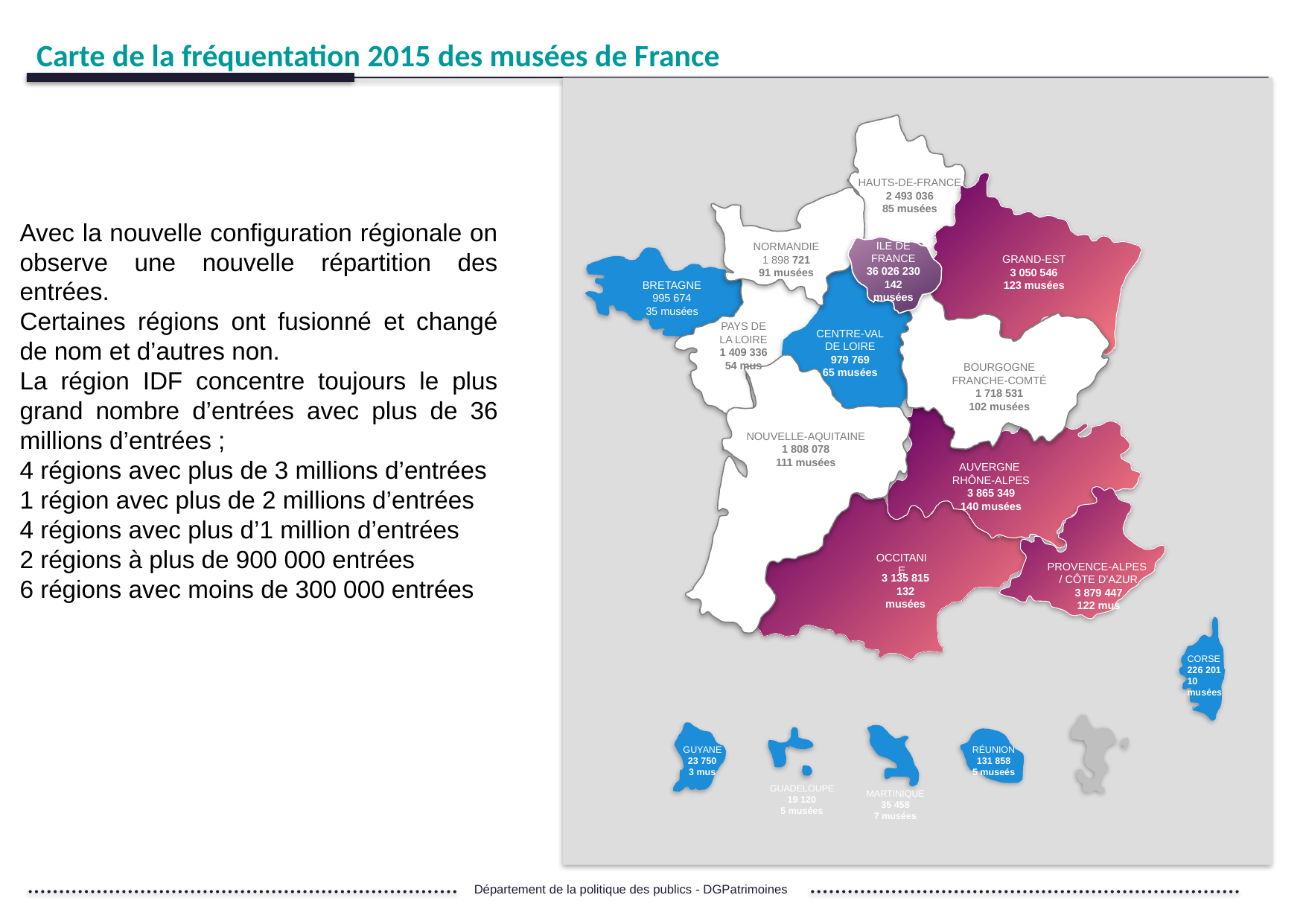

Carte de la fréquentation 2015 des musées de France

HAUTS-DE-FRANCE
2 493 036
85 musées

Avec la nouvelle configuration régionale on observe une nouvelle répartition des entrées.
Certaines régions ont fusionné et changé de nom et d’autres non.
La région IDF concentre toujours le plus grand nombre d’entrées avec plus de 36 millions d’entrées ;
4 régions avec plus de 3 millions d’entrées
1 région avec plus de 2 millions d’entrées
4 régions avec plus d’1 million d’entrées
2 régions à plus de 900 000 entrées
6 régions avec moins de 300 000 entrées
ILE DE FRANCE
36 026 230
142 musées
NORMANDIE
1 898 721
91 musées

GRAND-EST
3 050 546
123 musées

BRETAGNE
995 674
35 musées

PAYS DE
LA LOIRE
1 409 336
54 mus
CENTRE-VAL
DE LOIRE
979 769
65 musées

BOURGOGNE
FRANCHE-COMTÉ
1 718 531
102 musées

NOUVELLE-AQUITAINE
1 808 078
111 musées
AUVERGNE
RHÔNE-ALPES
3 865 349
140 musées

OCCITANIE
PROVENCE-ALPES
/ CÔTE D’AZUR
3 879 447
122 mus

3 135 815
132 musées

CORSE
226 201
10 musées

GUYANE
23 750
3 mus
RÉUNION
131 858
5 museés

GUADELOUPE
19 120
5 musées
MARTINIQUE
35 458
7 musées